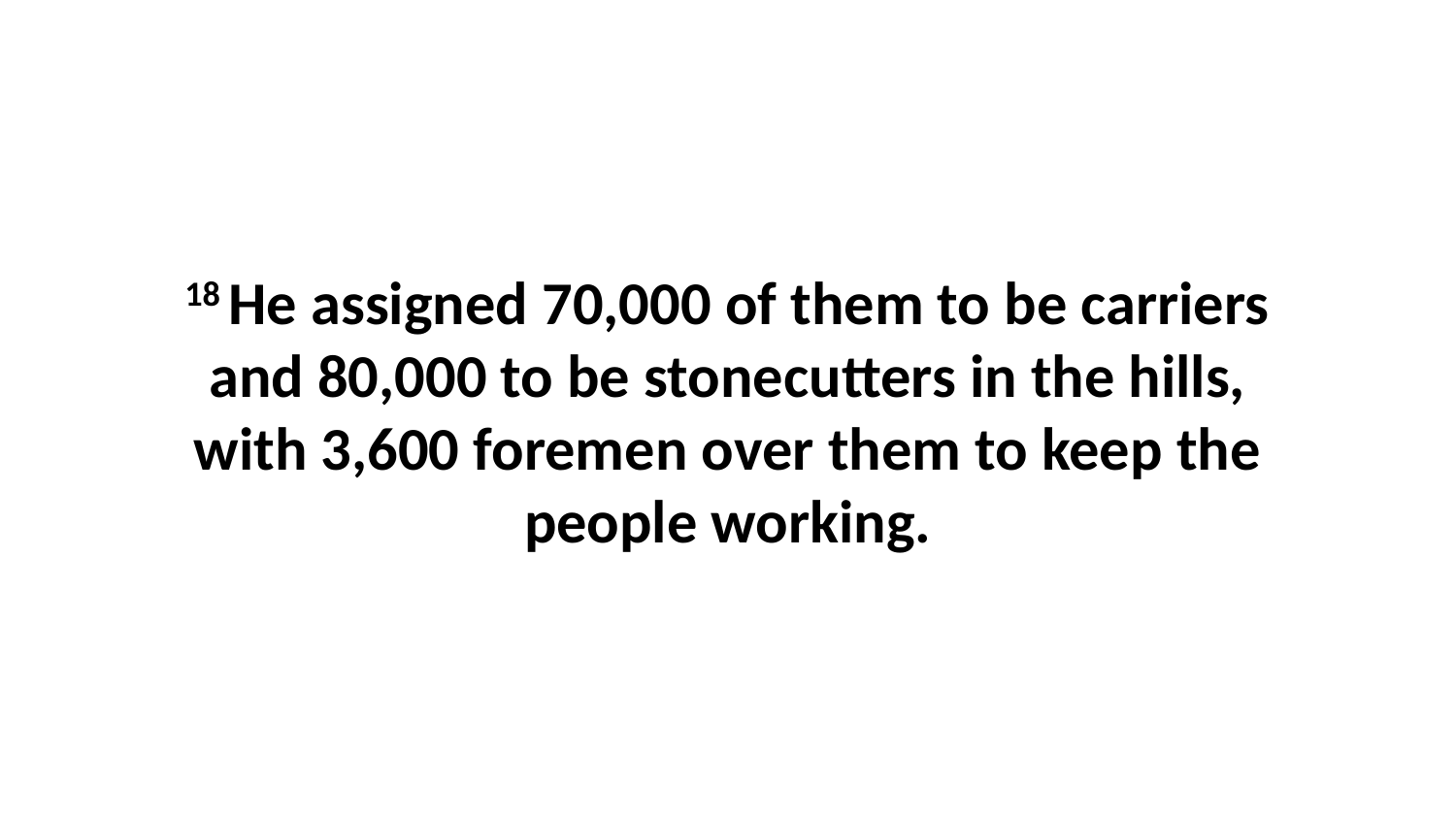

18 He assigned 70,000 of them to be carriers and 80,000 to be stonecutters in the hills, with 3,600 foremen over them to keep the people working.